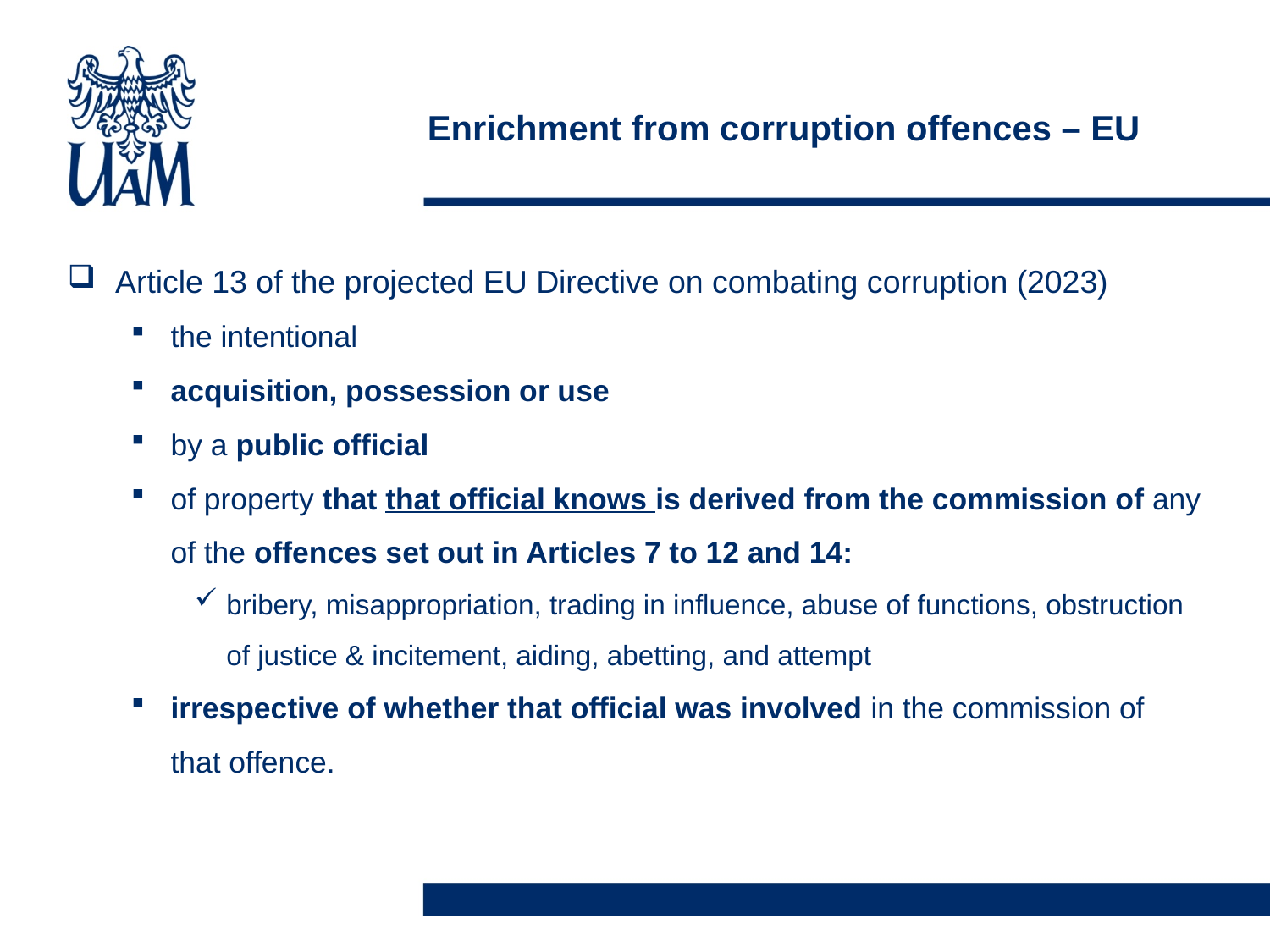

# Enrichment from corruption offences – EU
Article 13 of the projected EU Directive on combating corruption (2023)
the intentional
acquisition, possession or use
by a public official
of property that that official knows is derived from the commission of any of the offences set out in Articles 7 to 12 and 14:
bribery, misappropriation, trading in influence, abuse of functions, obstruction of justice & incitement, aiding, abetting, and attempt
irrespective of whether that official was involved in the commission of that offence.